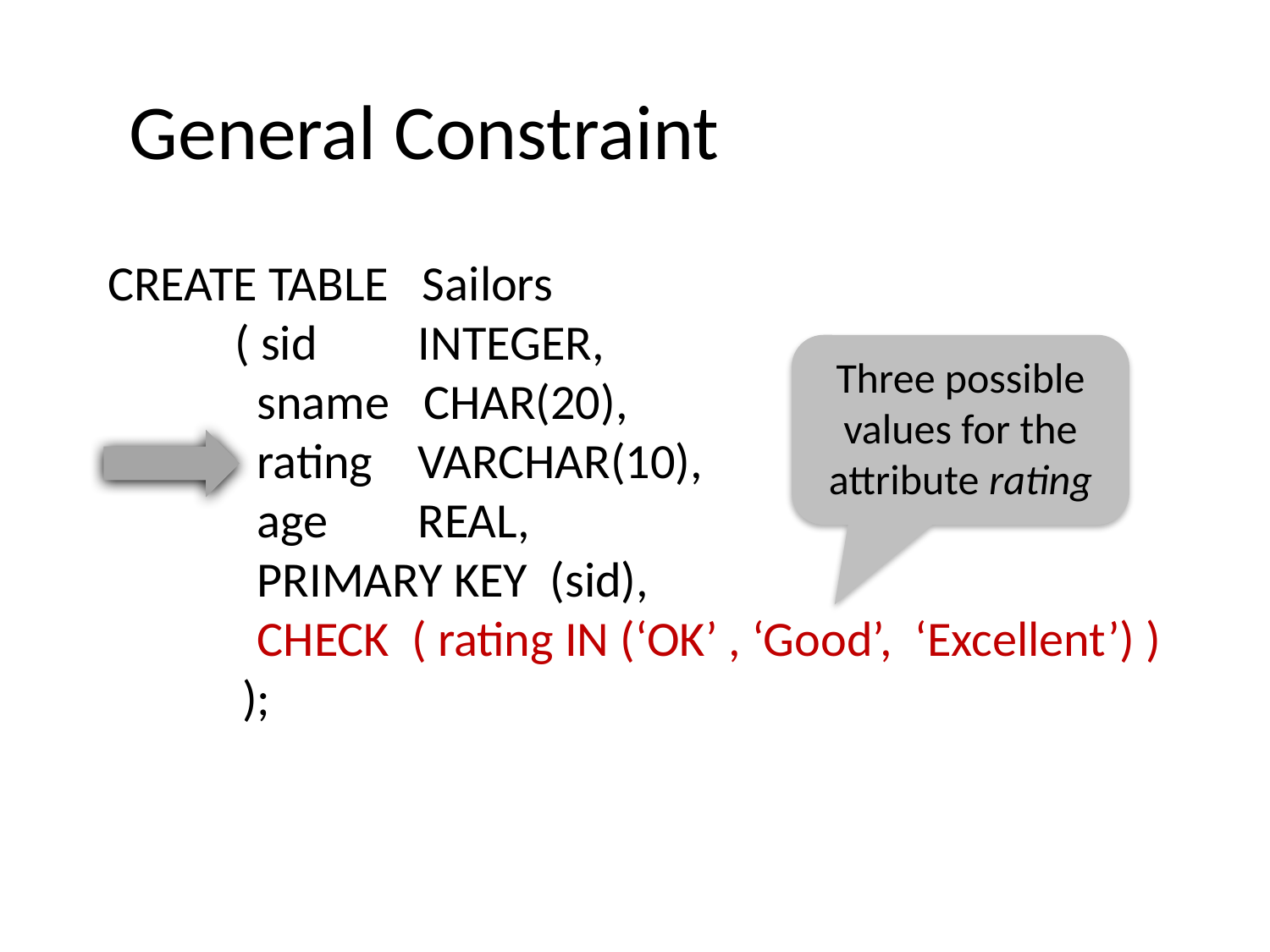

# General Constraint
CREATE TABLE   Sailors
	( sid         INTEGER,
	  sname   CHAR(20),
	  rating    VARCHAR(10),
	  age  	     REAL,
	  PRIMARY KEY  (sid),
	  CHECK  ( rating IN (‘OK’ , ‘Good’,  ‘Excellent’) )
            );
Three possible values for the attribute rating